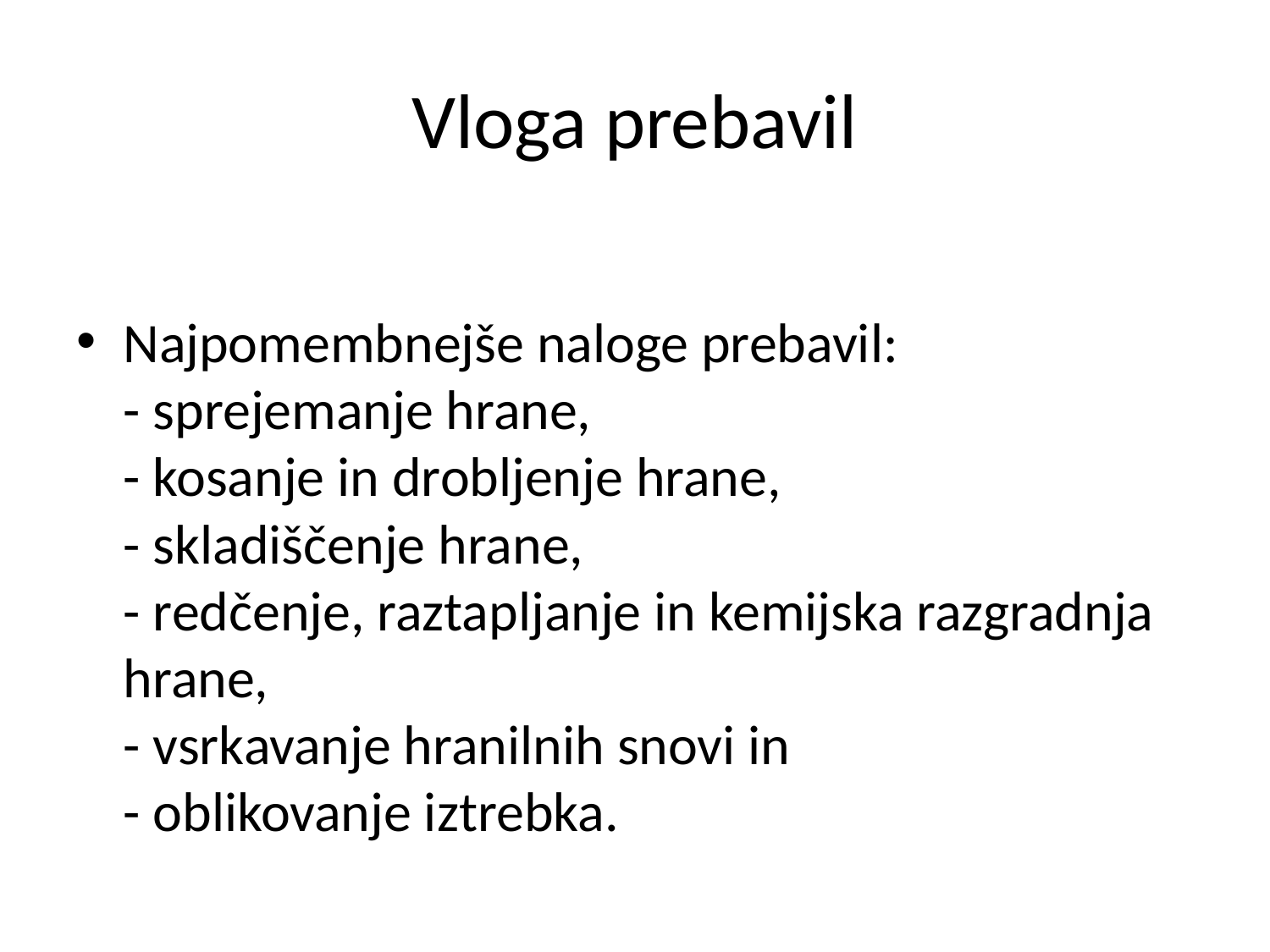

# Vloga prebavil

Najpomembnejše naloge prebavil:
- sprejemanje hrane,
- kosanje in drobljenje hrane,
- skladiščenje hrane,
- redčenje, raztapljanje in kemijska razgradnja hrane,
- vsrkavanje hranilnih snovi in
- oblikovanje iztrebka.